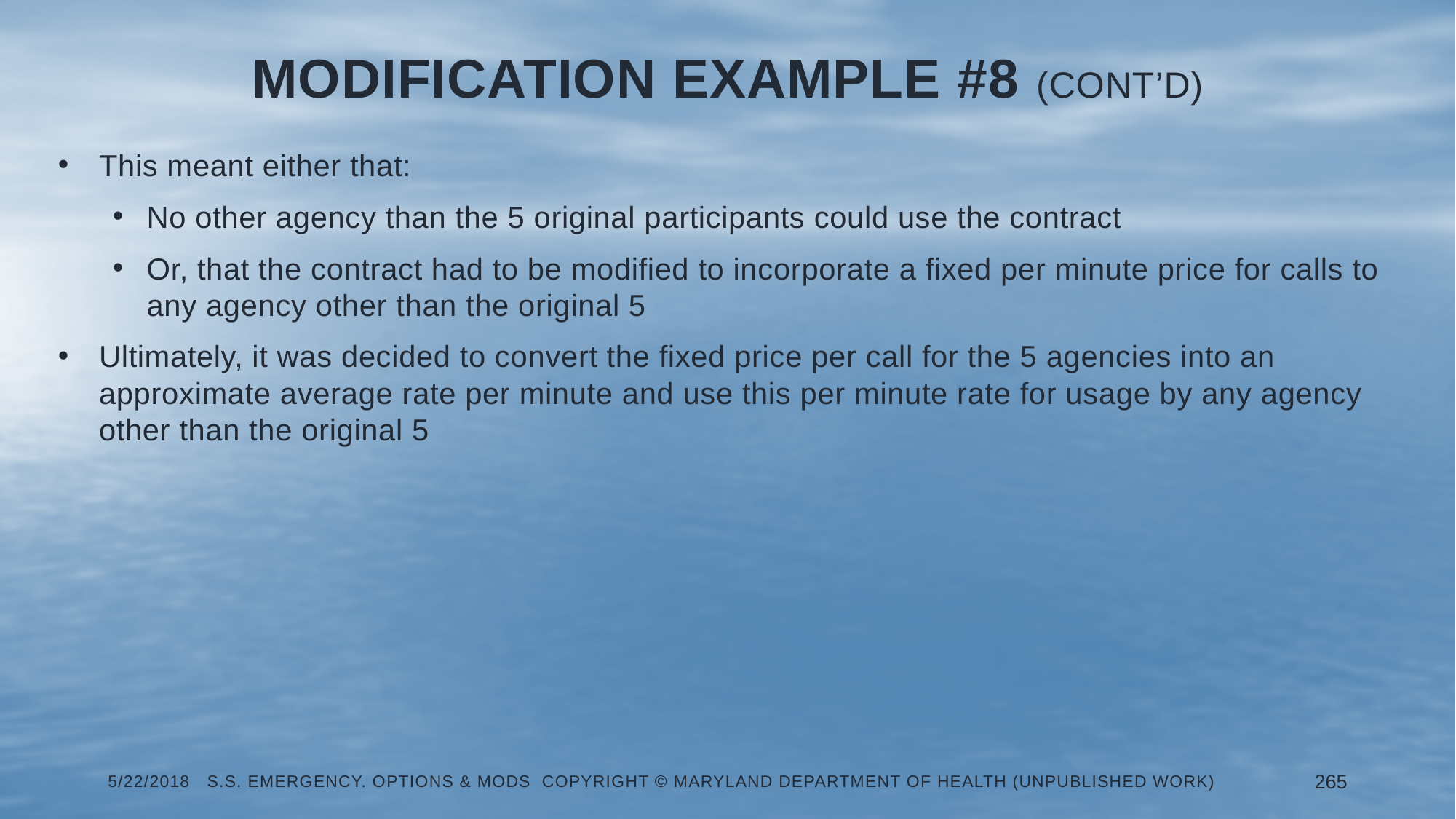

# Modification Example #8 (Cont’d)
This meant either that:
No other agency than the 5 original participants could use the contract
Or, that the contract had to be modified to incorporate a fixed per minute price for calls to any agency other than the original 5
Ultimately, it was decided to convert the fixed price per call for the 5 agencies into an approximate average rate per minute and use this per minute rate for usage by any agency other than the original 5
5/22/2018   S.S. Emergency. Options & Mods  Copyright © Maryland Department of Health (Unpublished Work)
265